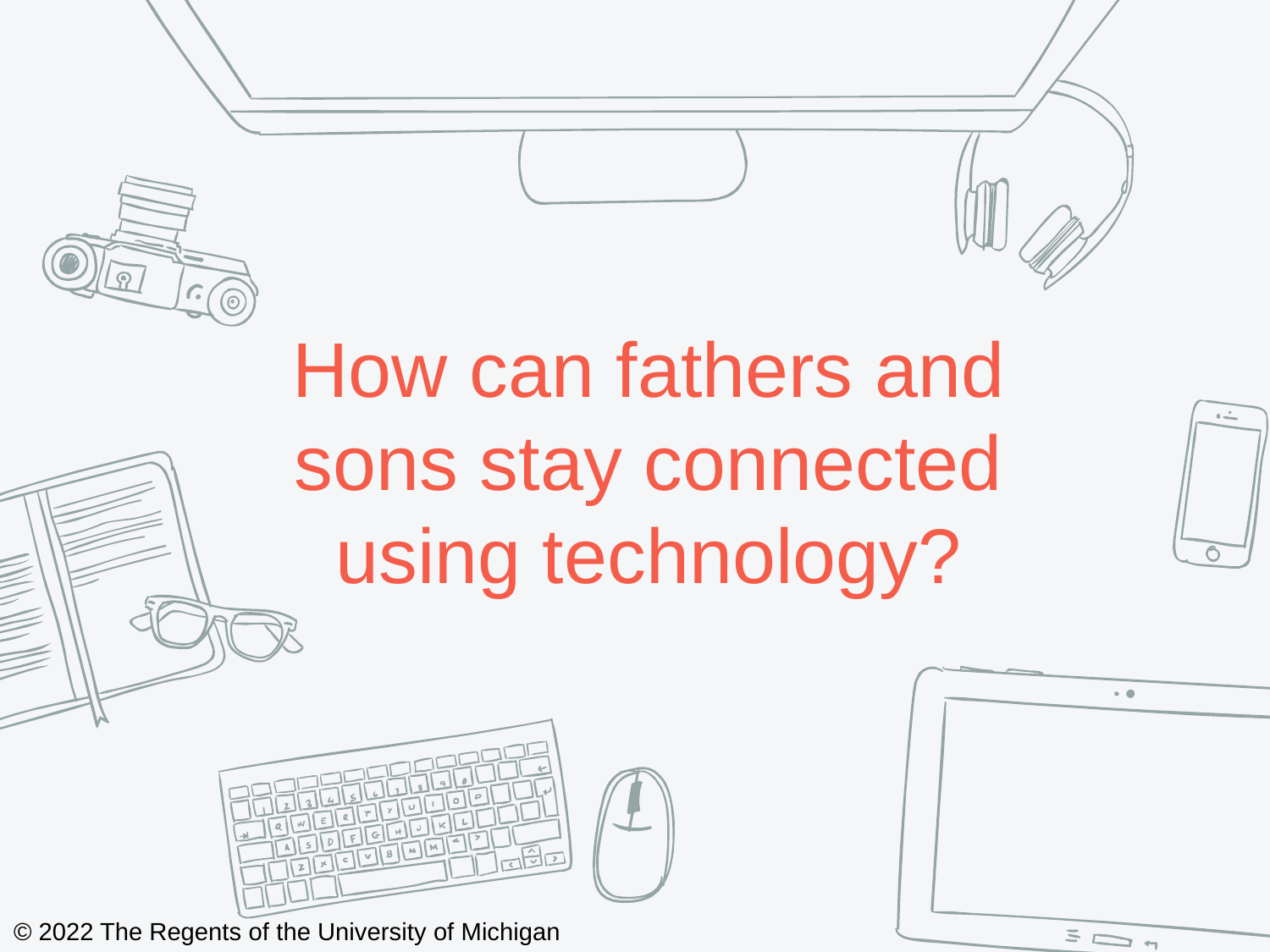

How can fathers and sons stay connected using technology?
© 2022 The Regents of the University of Michigan